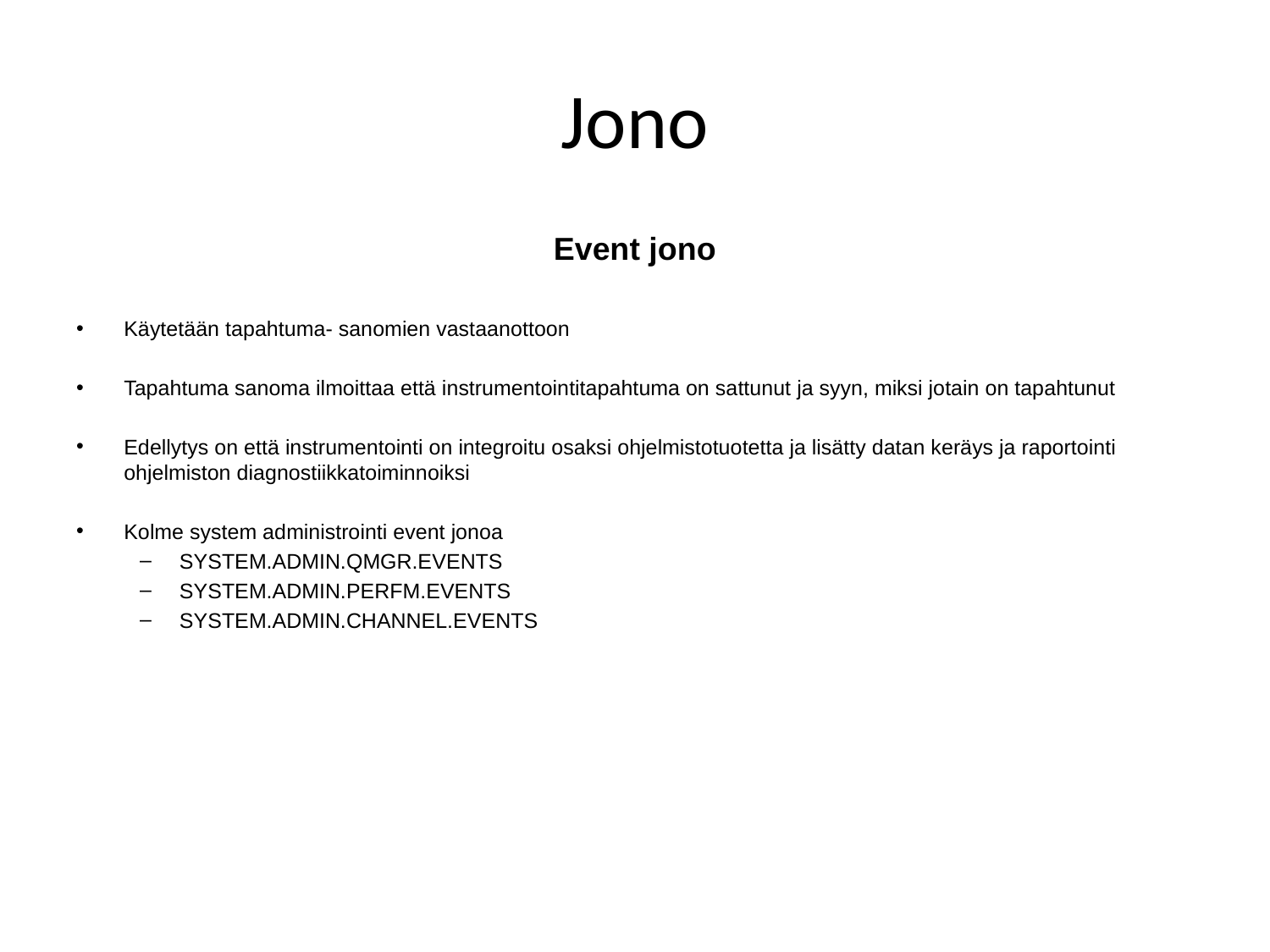

# Jono
Event jono

Käytetään tapahtuma- sanomien vastaanottoon

Tapahtuma sanoma ilmoittaa että instrumentointitapahtuma on sattunut ja syyn, miksi jotain on tapahtunut

Edellytys on että instrumentointi on integroitu osaksi ohjelmistotuotetta ja lisätty datan keräys ja raportointi ohjelmiston diagnostiikkatoiminnoiksi

Kolme system administrointi event jonoa
SYSTEM.ADMIN.QMGR.EVENTS
SYSTEM.ADMIN.PERFM.EVENTS
SYSTEM.ADMIN.CHANNEL.EVENTS